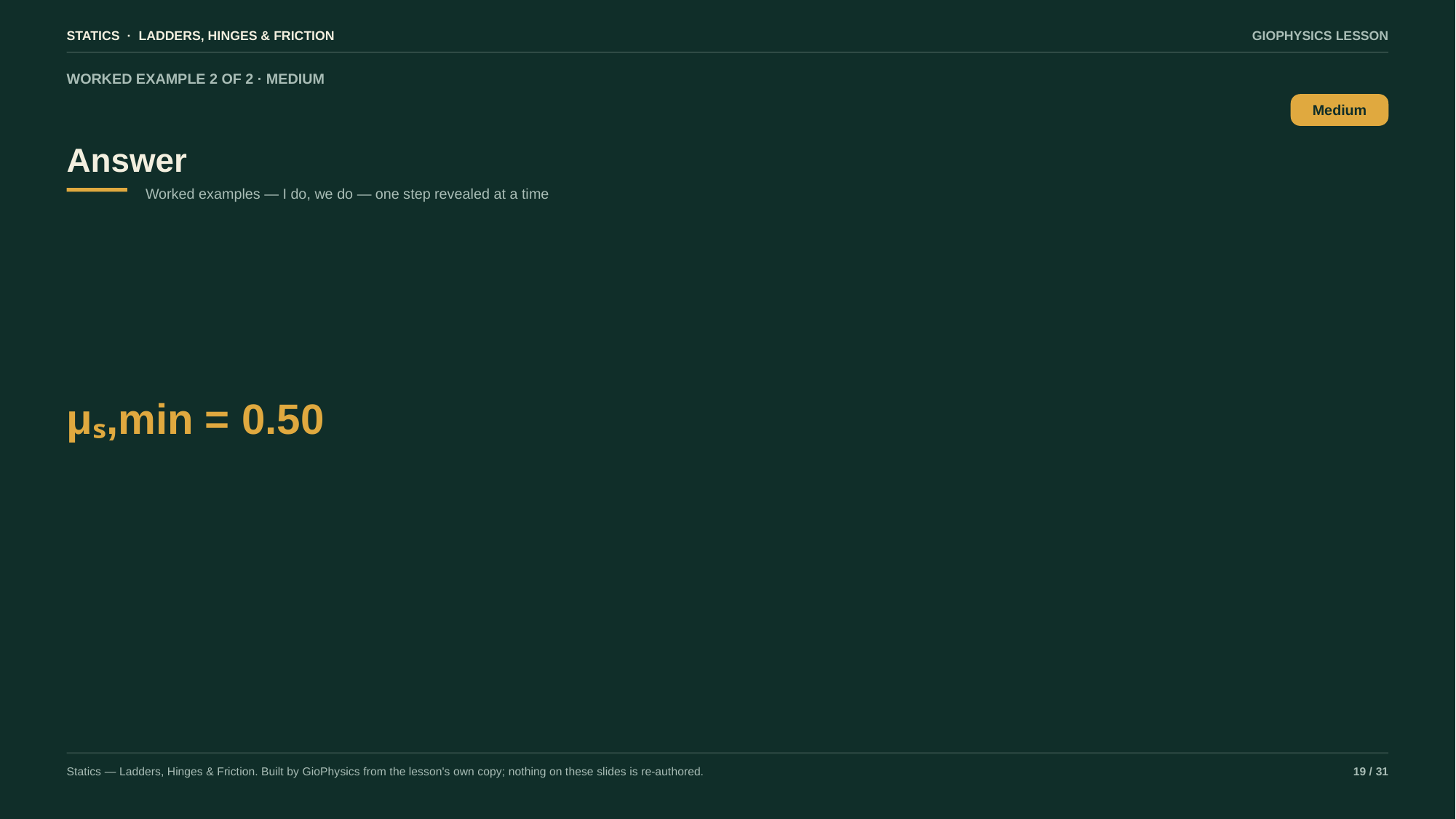

STATICS  ·  LADDERS, HINGES & FRICTION
GIOPHYSICS LESSON

WORKED EXAMPLE 2 OF 2 · MEDIUM
Answer

Medium
Worked examples — I do, we do — one step revealed at a time

μₛ,min = 0.50

Statics — Ladders, Hinges & Friction. Built by GioPhysics from the lesson's own copy; nothing on these slides is re-authored.
19 / 31